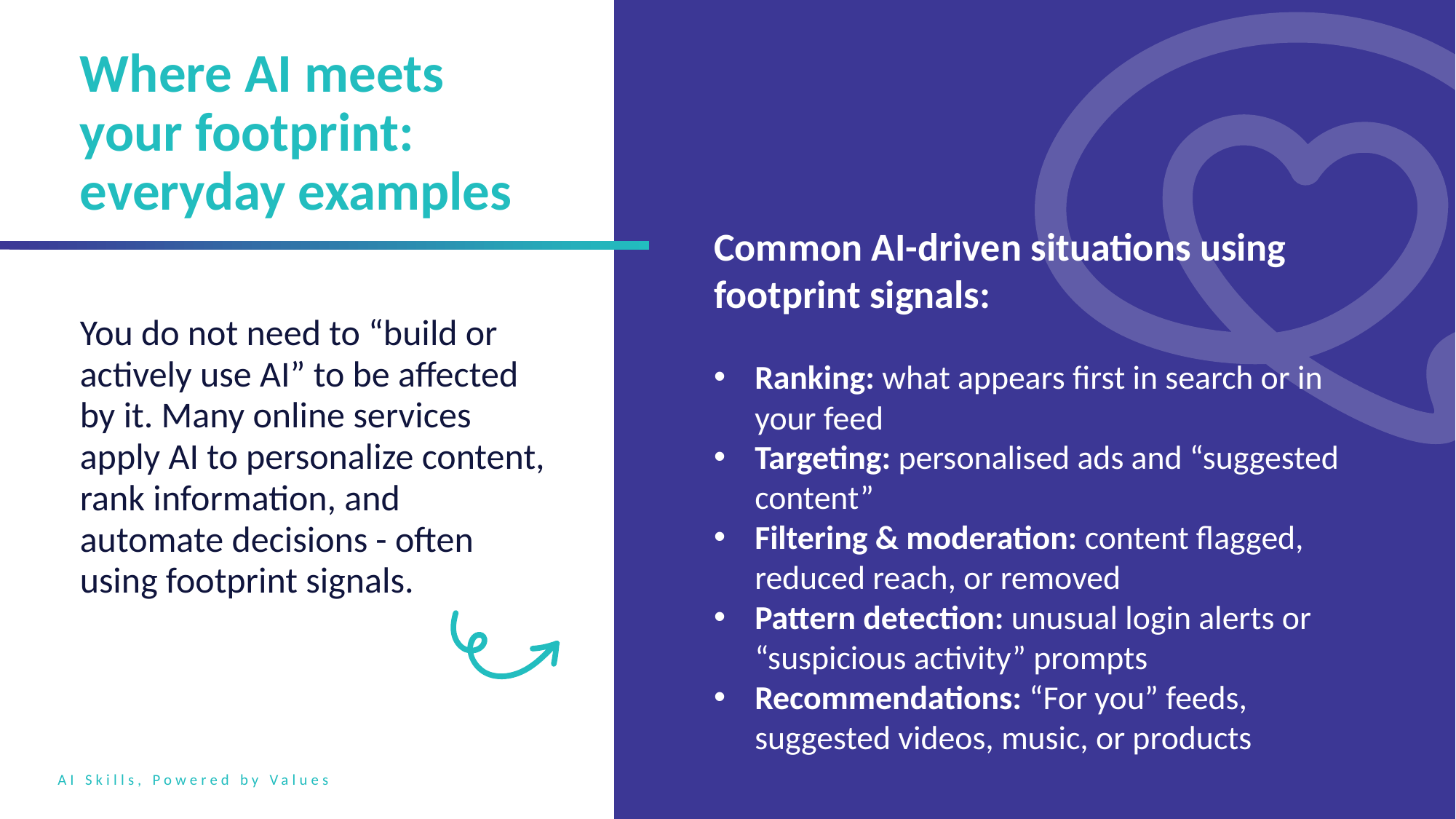

Where AI meets your footprint: everyday examples

Common AI-driven situations using footprint signals:

Ranking: what appears first in search or in your feed
Targeting: personalised ads and “suggested content”
Filtering & moderation: content flagged, reduced reach, or removed
Pattern detection: unusual login alerts or “suspicious activity” prompts
Recommendations: “For you” feeds, suggested videos, music, or products

You do not need to “build or actively use AI” to be affected by it. Many online services apply AI to personalize content, rank information, and automate decisions - often using footprint signals.